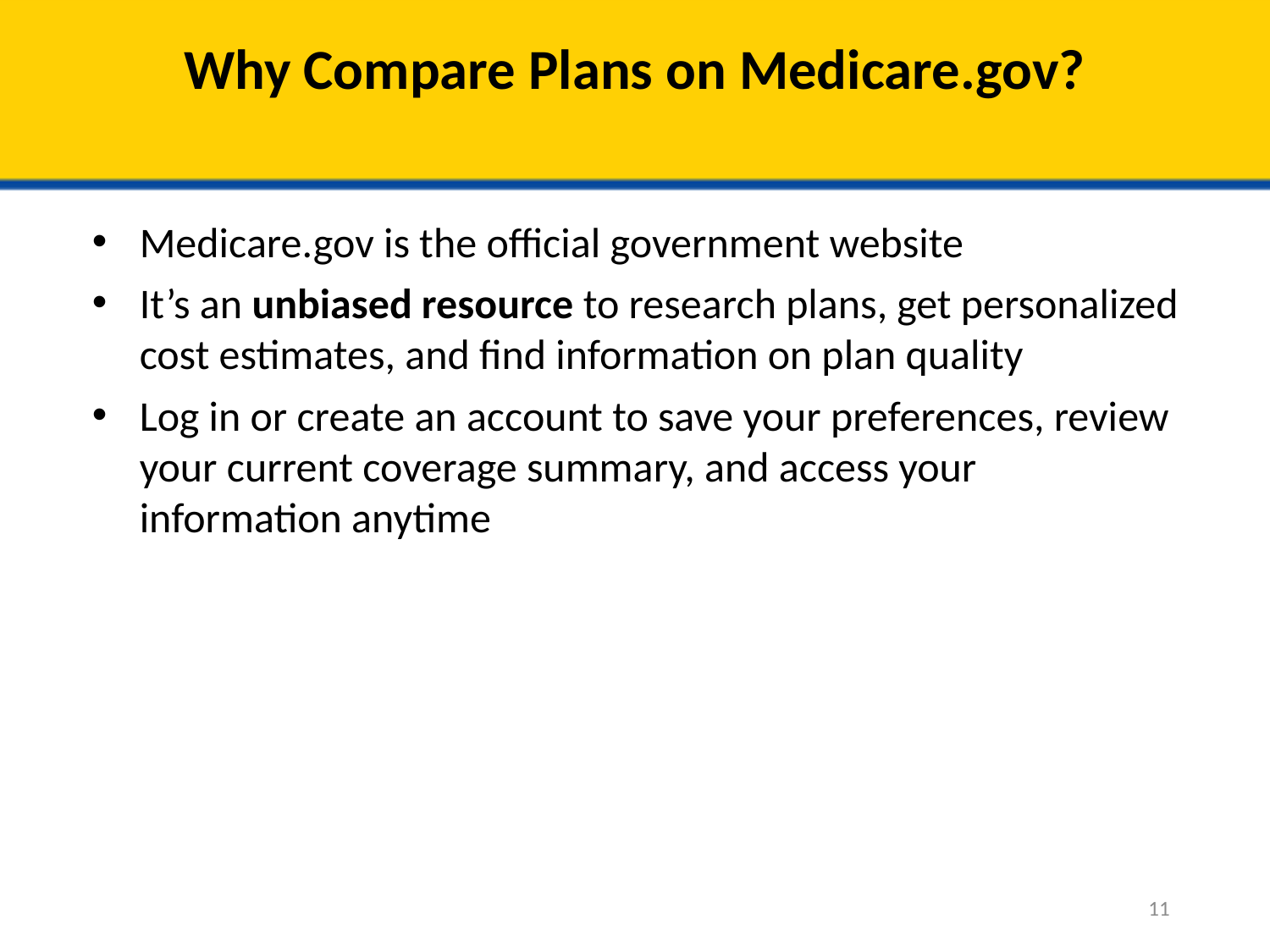

# Why Compare Plans on Medicare.gov?
Medicare.gov is the official government website
It’s an unbiased resource to research plans, get personalized cost estimates, and find information on plan quality
Log in or create an account to save your preferences, review your current coverage summary, and access your information anytime

11